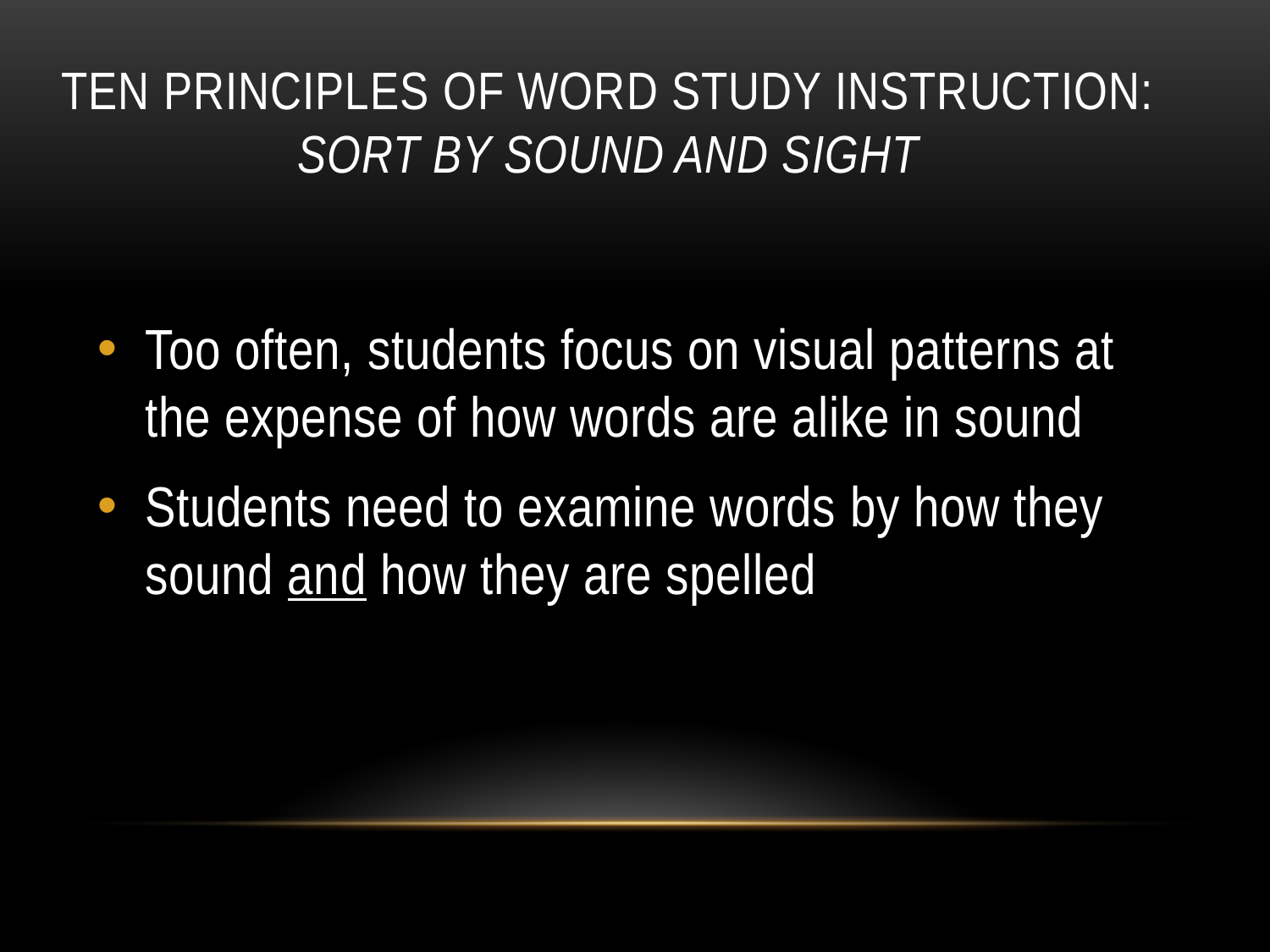

# Ten principles of word study instruction: sort by sound and sight
Too often, students focus on visual patterns at the expense of how words are alike in sound
Students need to examine words by how they sound and how they are spelled